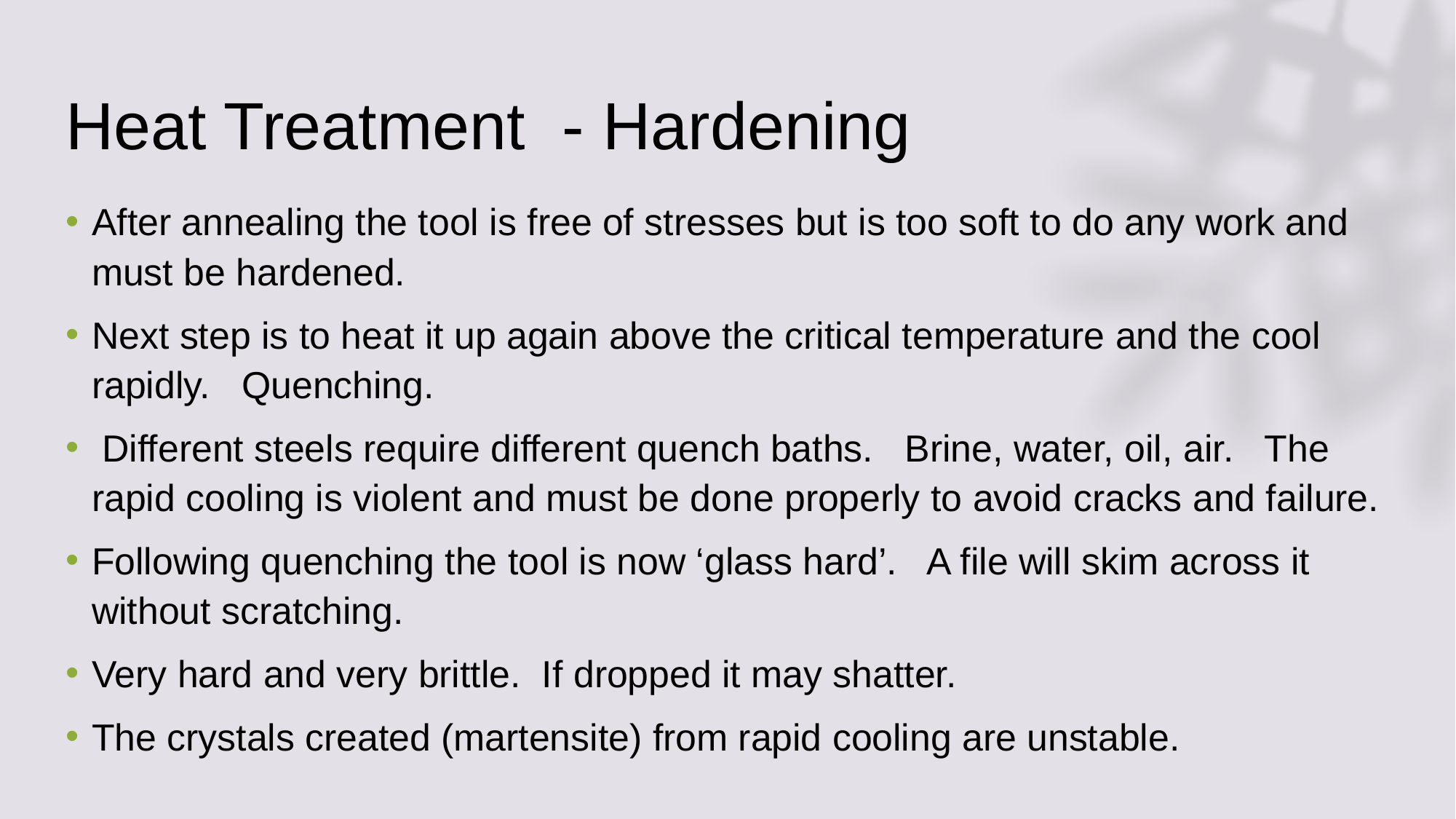

# Heat Treatment  - Hardening
After annealing the tool is free of stresses but is too soft to do any work and must be hardened.
Next step is to heat it up again above the critical temperature and the cool rapidly.   Quenching.
 Different steels require different quench baths.   Brine, water, oil, air.   The rapid cooling is violent and must be done properly to avoid cracks and failure.
Following quenching the tool is now ‘glass hard’.   A file will skim across it without scratching.
Very hard and very brittle.  If dropped it may shatter.
The crystals created (martensite) from rapid cooling are unstable.